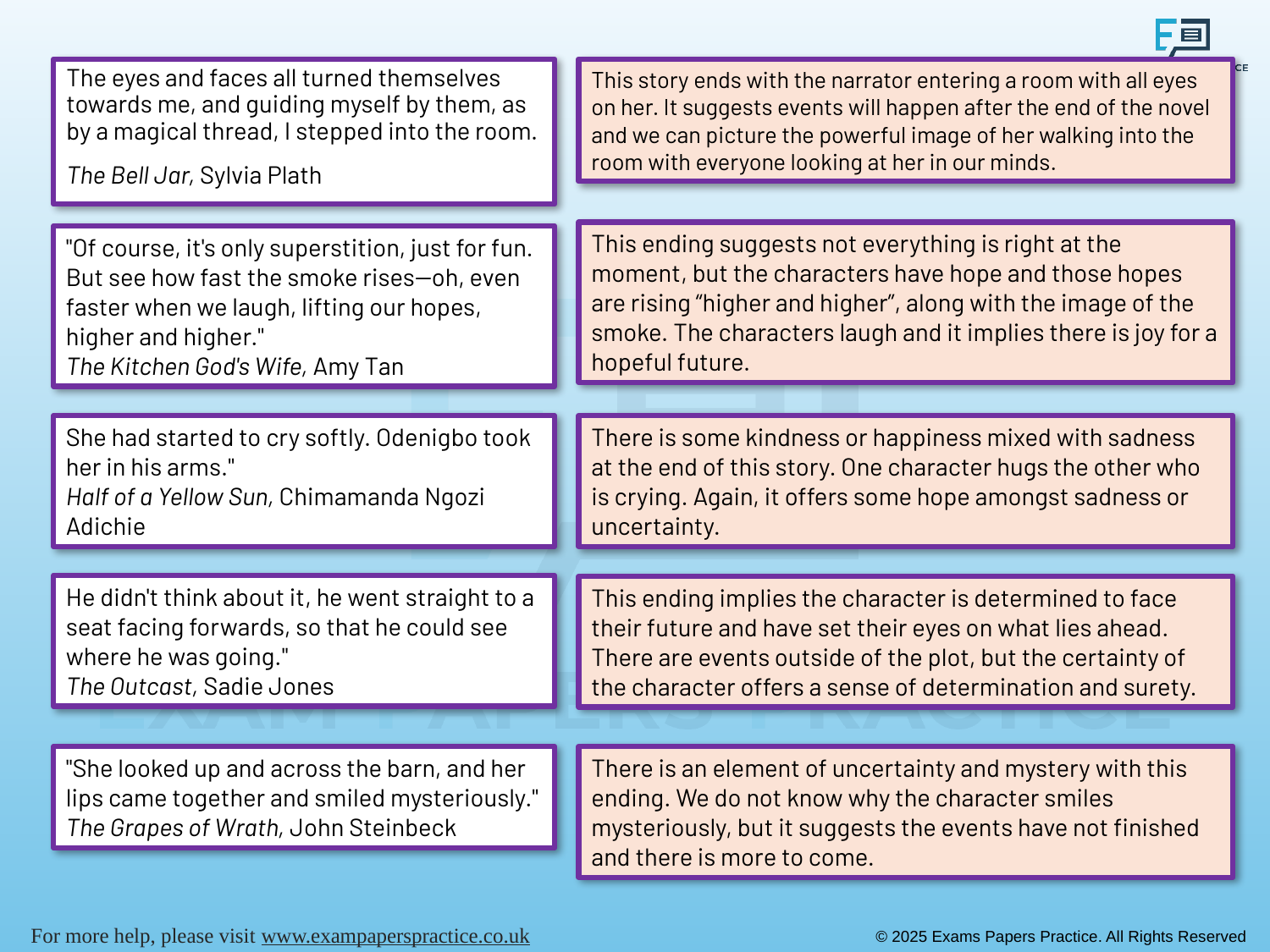

The eyes and faces all turned themselves towards me, and guiding myself by them, as by a magical thread, I stepped into the room.
The Bell Jar, Sylvia Plath
This story ends with the narrator entering a room with all eyes on her. It suggests events will happen after the end of the novel and we can picture the powerful image of her walking into the room with everyone looking at her in our minds.
This ending suggests not everything is right at the moment, but the characters have hope and those hopes are rising “higher and higher”, along with the image of the smoke. The characters laugh and it implies there is joy for a hopeful future.
"Of course, it's only superstition, just for fun. But see how fast the smoke rises--oh, even faster when we laugh, lifting our hopes, higher and higher."
The Kitchen God's Wife, Amy Tan
She had started to cry softly. Odenigbo took her in his arms."
Half of a Yellow Sun, Chimamanda Ngozi Adichie
There is some kindness or happiness mixed with sadness at the end of this story. One character hugs the other who is crying. Again, it offers some hope amongst sadness or uncertainty.
He didn't think about it, he went straight to a seat facing forwards, so that he could see where he was going."
The Outcast, Sadie Jones
This ending implies the character is determined to face their future and have set their eyes on what lies ahead. There are events outside of the plot, but the certainty of the character offers a sense of determination and surety.
"She looked up and across the barn, and her lips came together and smiled mysteriously."
The Grapes of Wrath, John Steinbeck
There is an element of uncertainty and mystery with this ending. We do not know why the character smiles mysteriously, but it suggests the events have not finished and there is more to come.